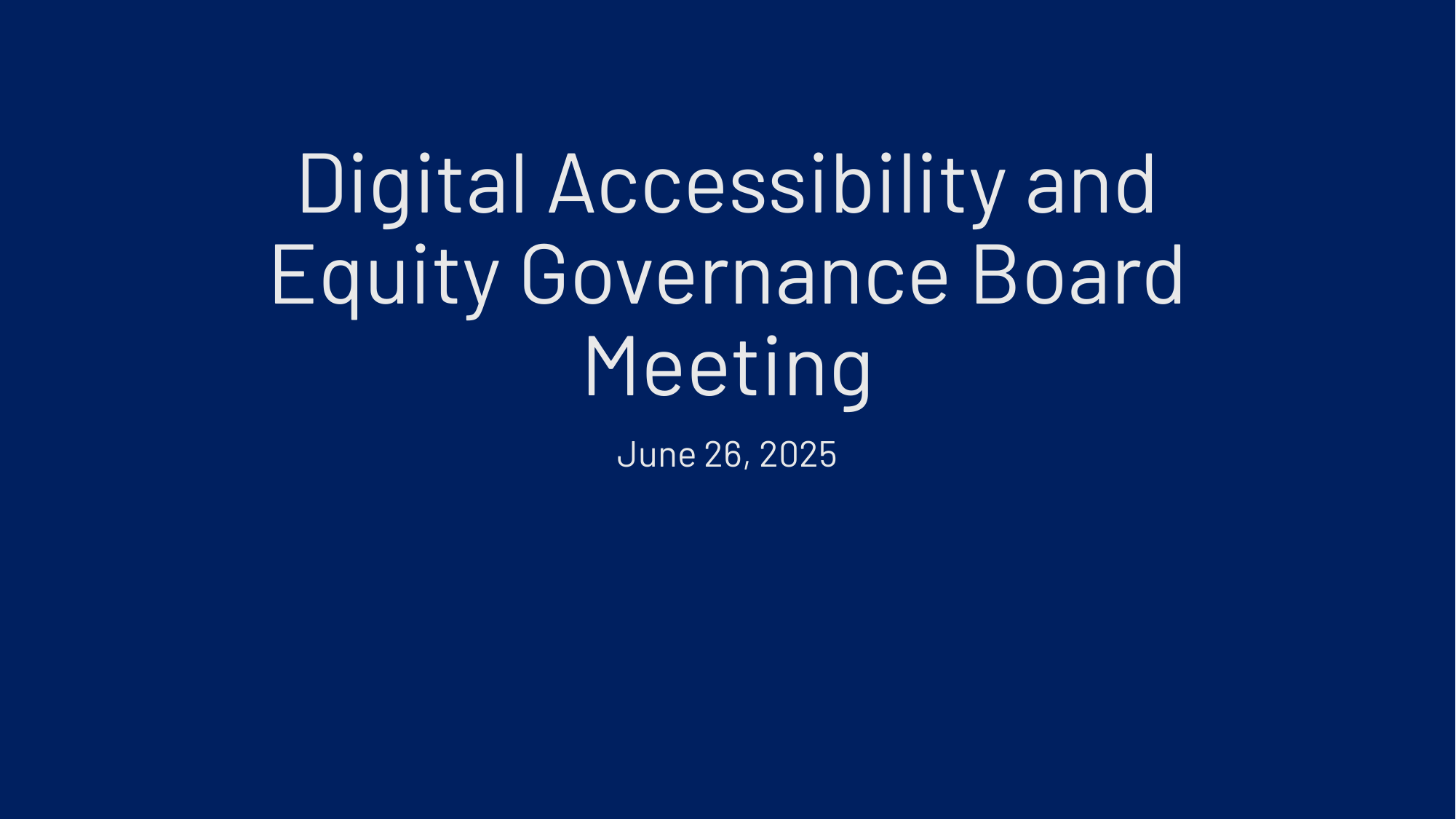

# Digital Accessibility and Equity Governance Board Meeting
June 26, 2025